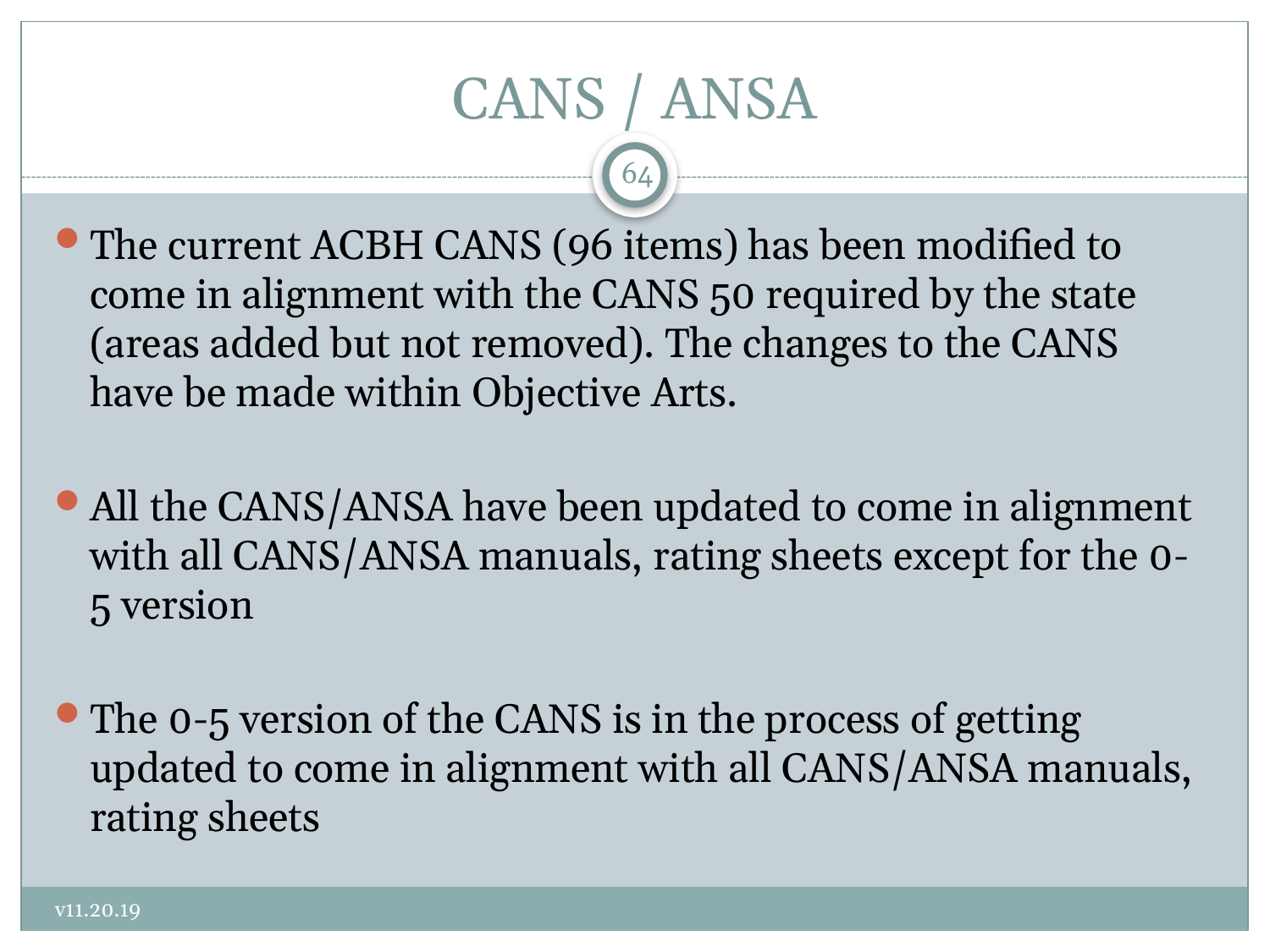

# CANS / ANSA
64
The current ACBH CANS (96 items) has been modified to come in alignment with the CANS 50 required by the state (areas added but not removed). The changes to the CANS have be made within Objective Arts.

All the CANS/ANSA have been updated to come in alignment with all CANS/ANSA manuals, rating sheets except for the 0-5 version

The 0-5 version of the CANS is in the process of getting updated to come in alignment with all CANS/ANSA manuals, rating sheets

v11.20.19